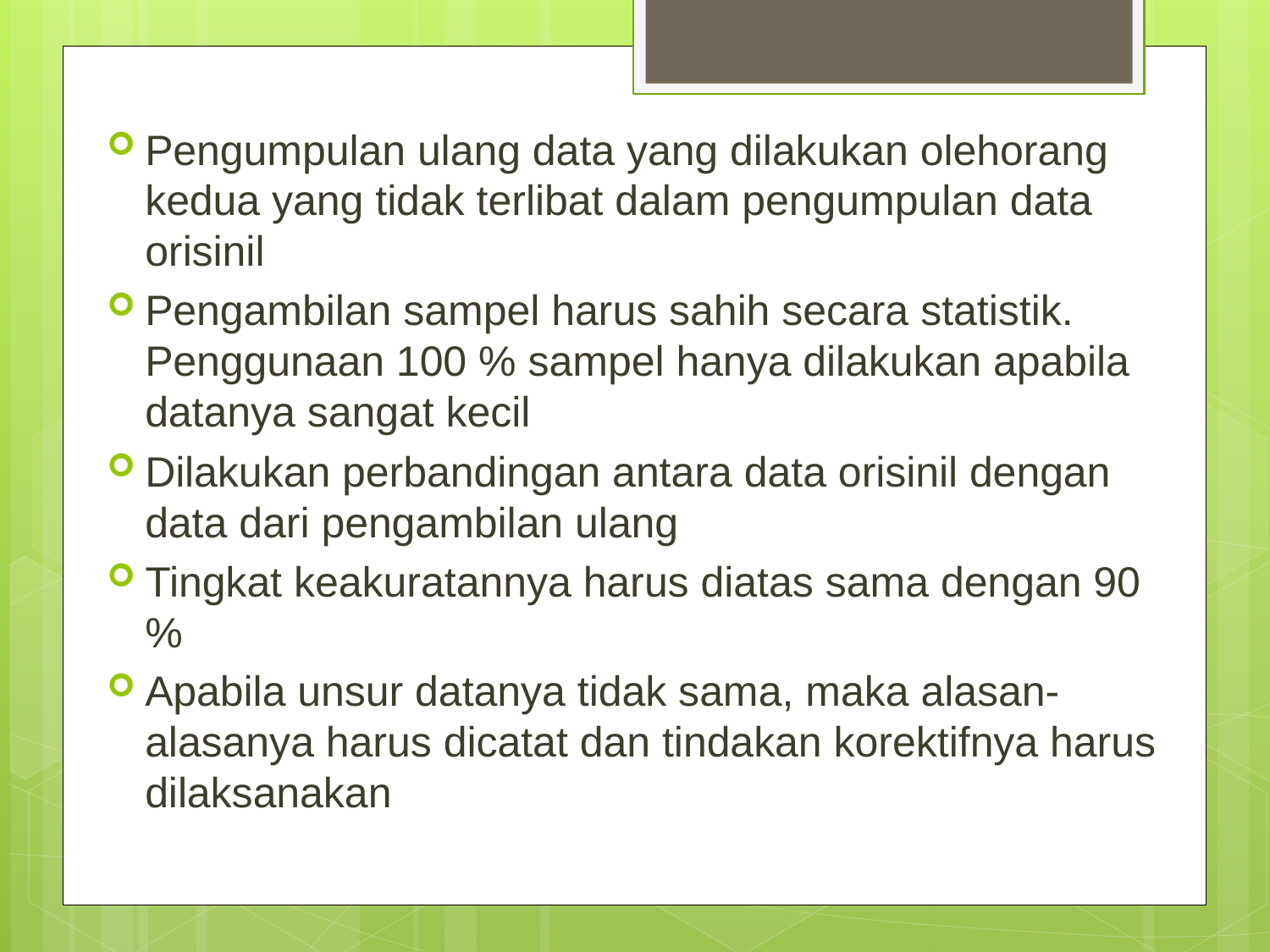

Pengumpulan ulang data yang dilakukan olehorang kedua yang tidak terlibat dalam pengumpulan data orisinil
Pengambilan sampel harus sahih secara statistik. Penggunaan 100 % sampel hanya dilakukan apabila datanya sangat kecil
Dilakukan perbandingan antara data orisinil dengan data dari pengambilan ulang
Tingkat keakuratannya harus diatas sama dengan 90 %
Apabila unsur datanya tidak sama, maka alasan-alasanya harus dicatat dan tindakan korektifnya harus dilaksanakan